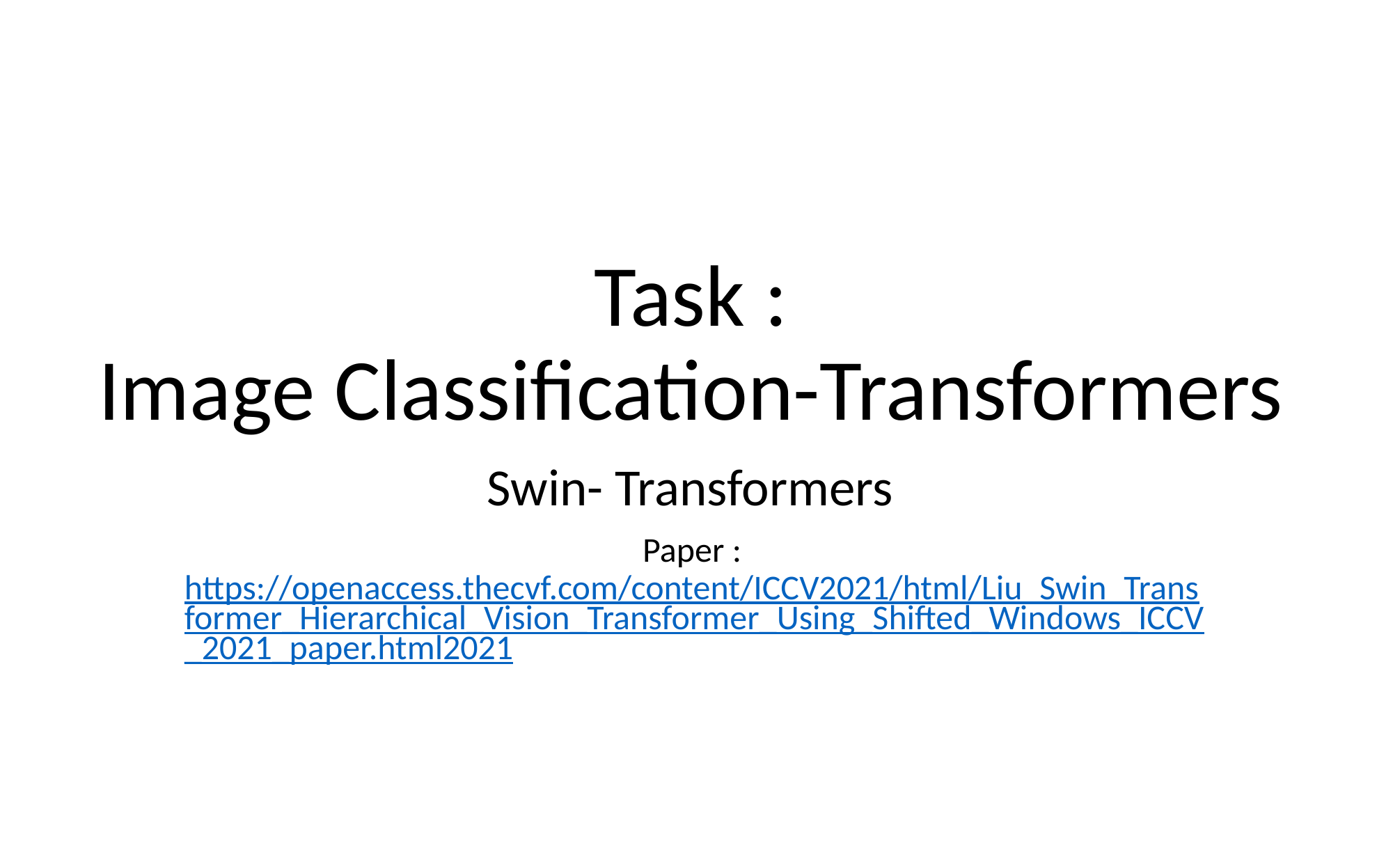

# Task : Image Classification-Transformers
Swin- Transformers
Paper : https://openaccess.thecvf.com/content/ICCV2021/html/Liu_Swin_Transformer_Hierarchical_Vision_Transformer_Using_Shifted_Windows_ICCV_2021_paper.html2021